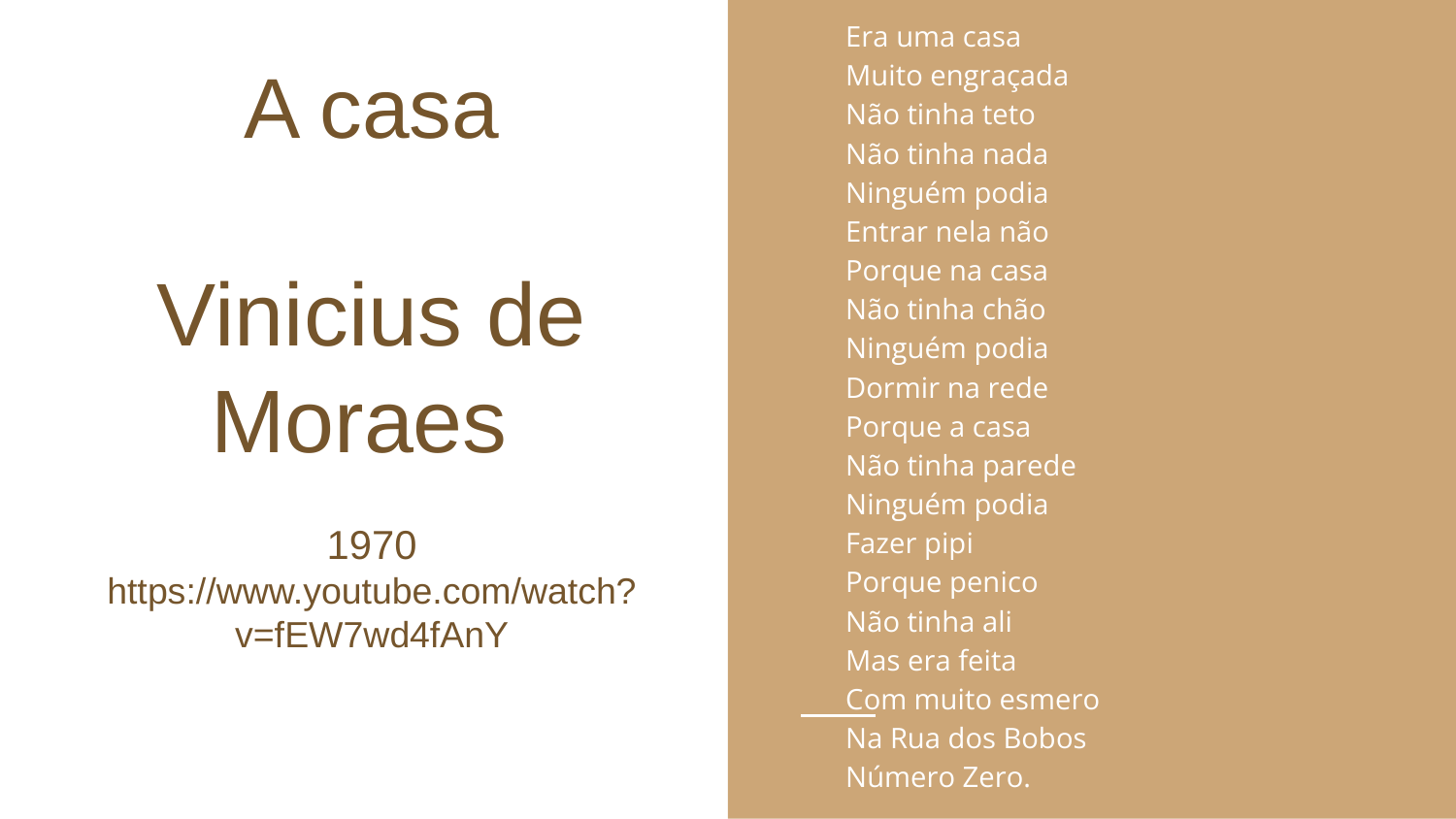

Era uma casa
Muito engraçada
Não tinha teto
Não tinha nada
Ninguém podia
Entrar nela não
Porque na casa
Não tinha chão
Ninguém podia
Dormir na rede
Porque a casa
Não tinha parede
Ninguém podia
Fazer pipi
Porque penico
Não tinha ali
Mas era feita
Com muito esmero
Na Rua dos Bobos
Número Zero.
# A casa Vinicius de Moraes 1970 https://www.youtube.com/watch?v=fEW7wd4fAnY